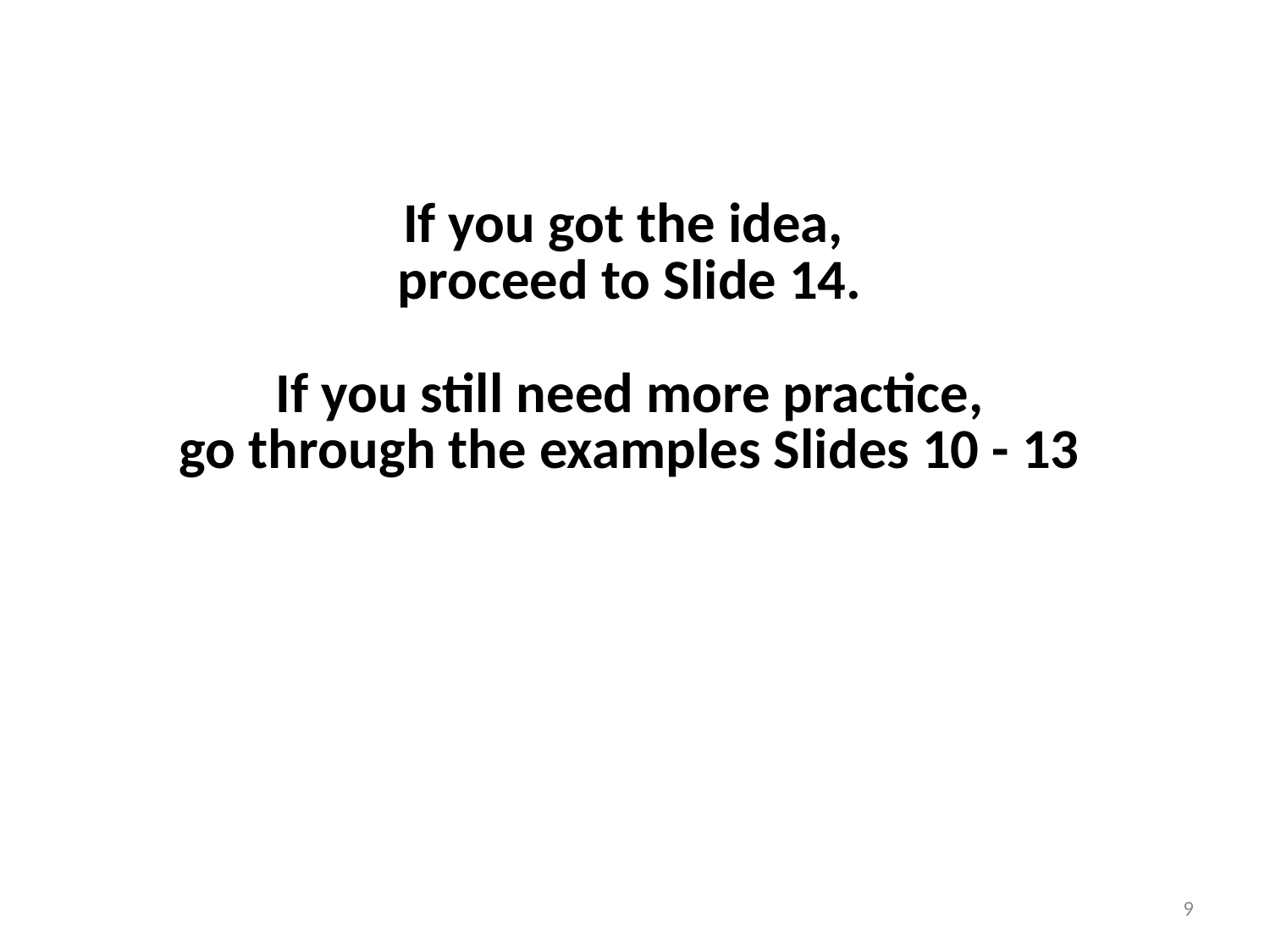

| If you got the idea, proceed to Slide 14. If you still need more practice, go through the examples Slides 10 - 13 |
| --- |
9